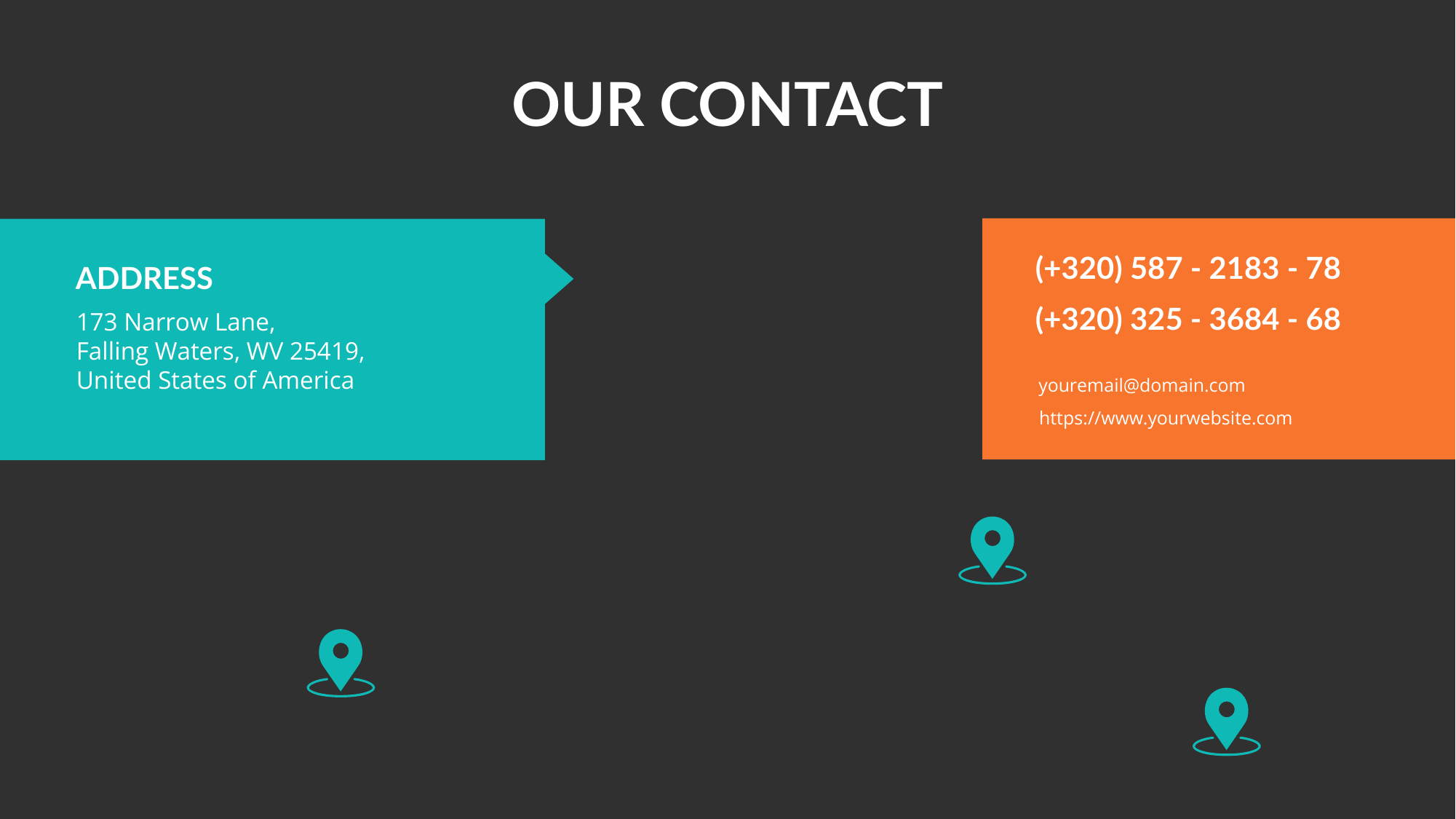

# OUR CONTACT

(+320) 587 - 2183 - 78
ADDRESS
(+320) 325 - 3684 - 68
173 Narrow Lane,
Falling Waters, WV 25419,
United States of America
youremail@domain.com
https://www.yourwebsite.com